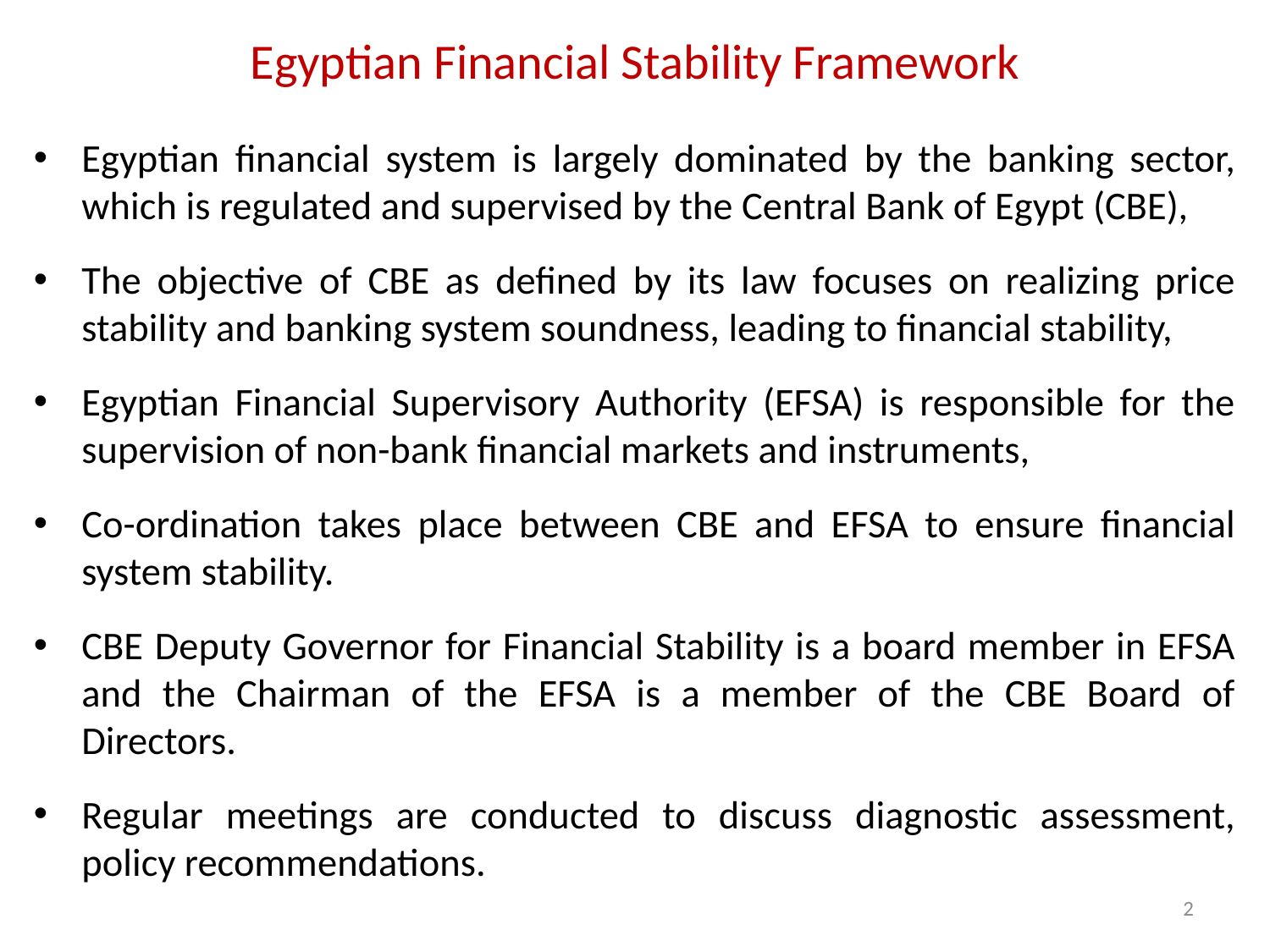

# Egyptian Financial Stability Framework
Egyptian financial system is largely dominated by the banking sector, which is regulated and supervised by the Central Bank of Egypt (CBE),
The objective of CBE as defined by its law focuses on realizing price stability and banking system soundness, leading to financial stability,
Egyptian Financial Supervisory Authority (EFSA) is responsible for the supervision of non-bank financial markets and instruments,
Co-ordination takes place between CBE and EFSA to ensure financial system stability.
CBE Deputy Governor for Financial Stability is a board member in EFSA and the Chairman of the EFSA is a member of the CBE Board of Directors.
Regular meetings are conducted to discuss diagnostic assessment, policy recommendations.

2